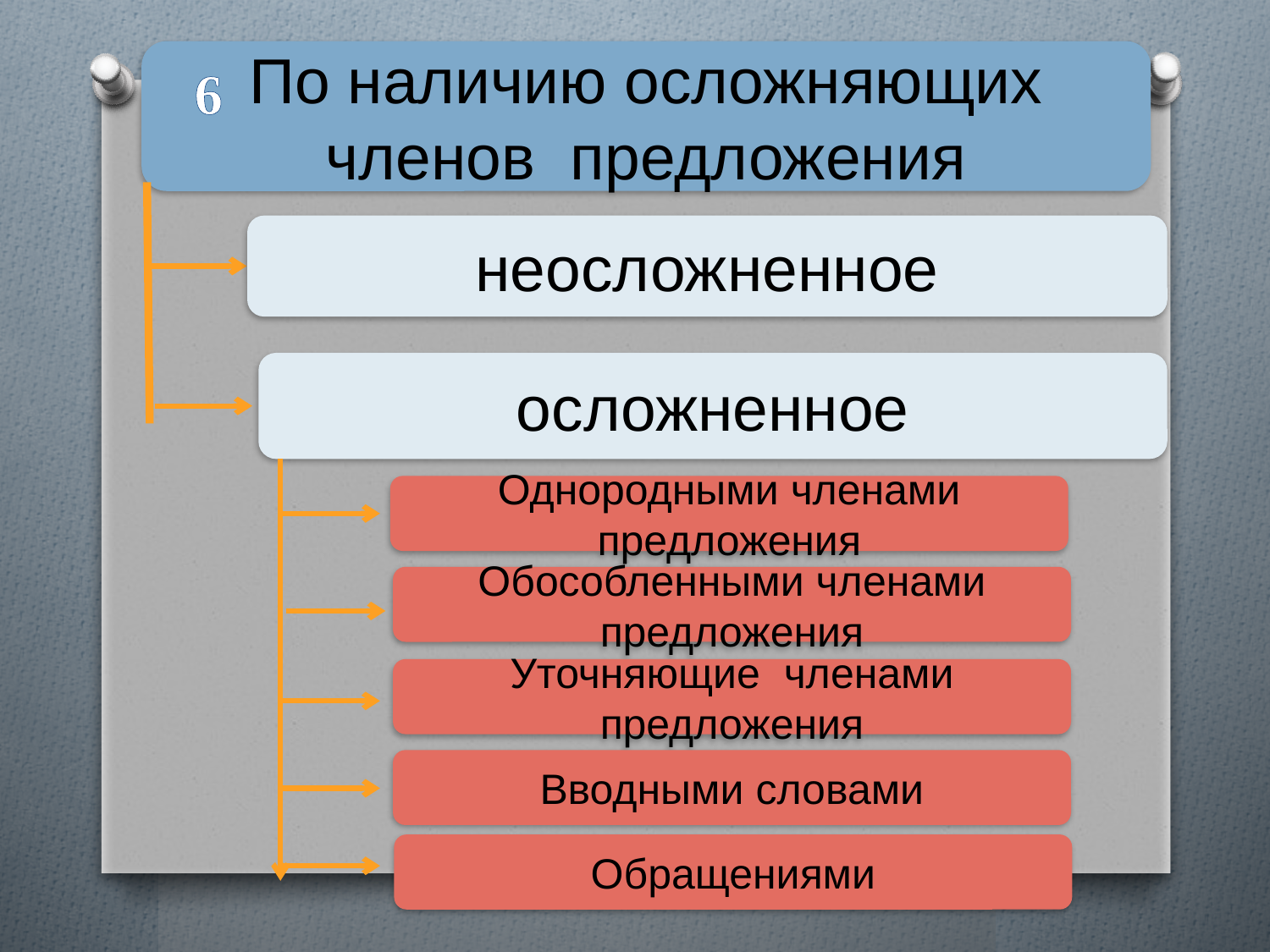

По наличию осложняющих членов  предложения
6
неосложненное
осложненное
Однородными членами предложения
Обособленными членами предложения
Уточняющие  членами предложения
Вводными словами
Обращениями